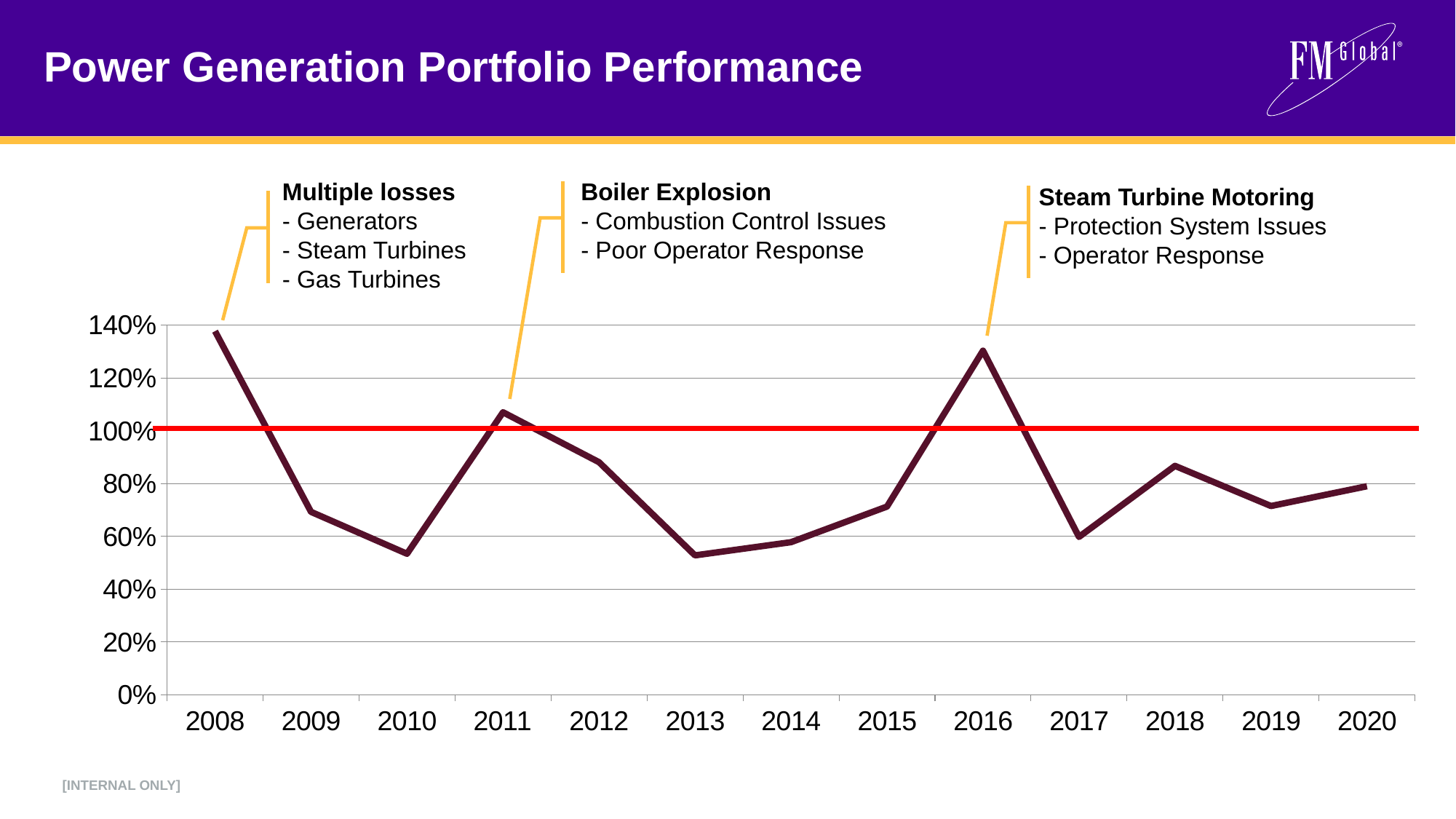

# Power Generation Portfolio Performance
Multiple losses
- Generators
- Steam Turbines
- Gas Turbines

Boiler Explosion
- Combustion Control Issues
- Poor Operator Response

Steam Turbine Motoring
- Protection System Issues
- Operator Response

### Chart

| Category | Power Gen |
|---|---|
| 2008 | 1.377 |
| 2009 | 0.693 |
| 2010 | 0.534 |
| 2011 | 1.07 |
| 2012 | 0.881 |
| 2013 | 0.528 |
| 2014 | 0.578 |
| 2015 | 0.713 |
| 2016 | 1.303 |
| 2017 | 0.598 |
| 2018 | 0.867 |
| 2019 | 0.715 |
| 2020 | 0.79 |